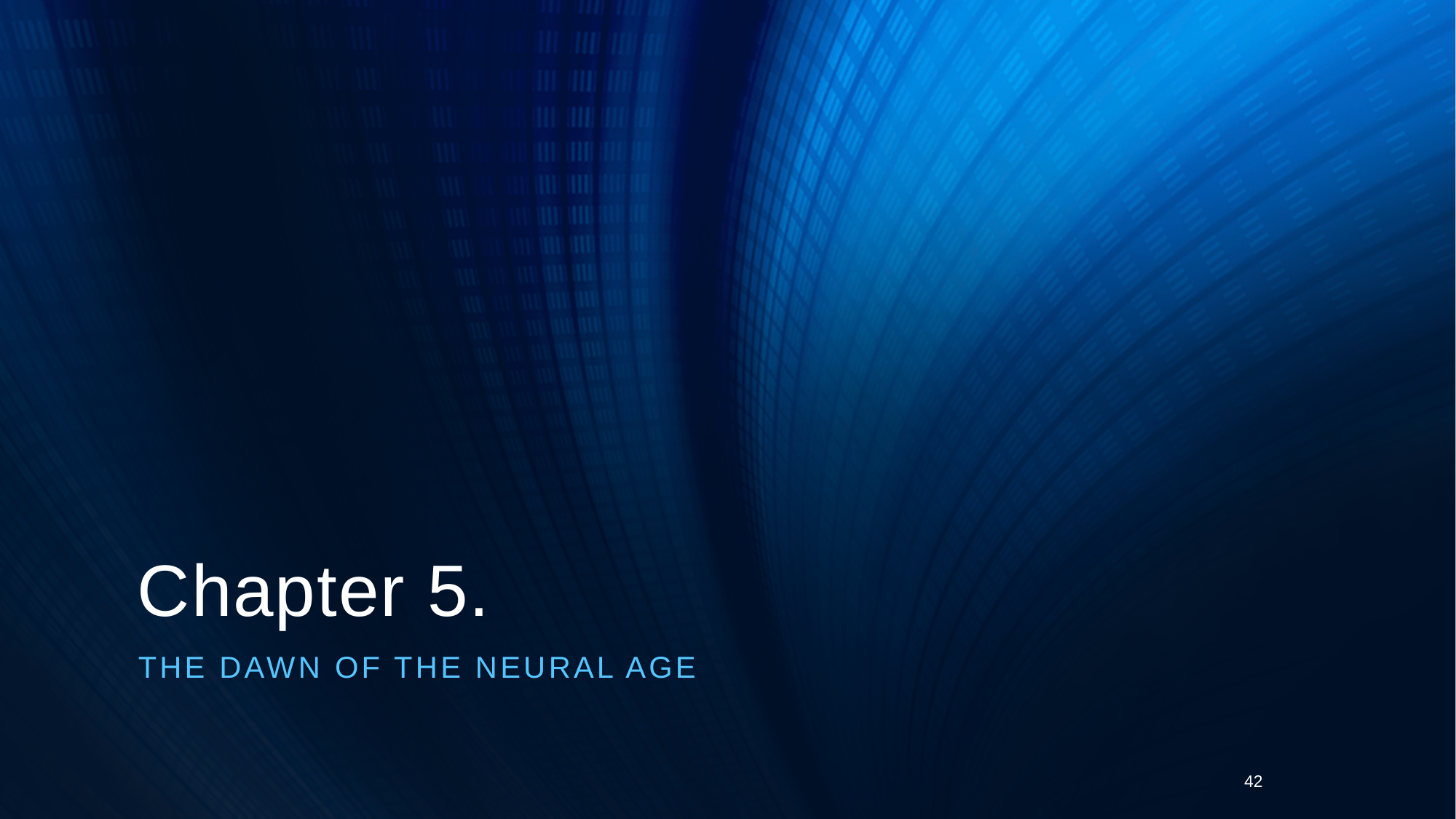

# Chapter 5.
The dawn of the neural age
42